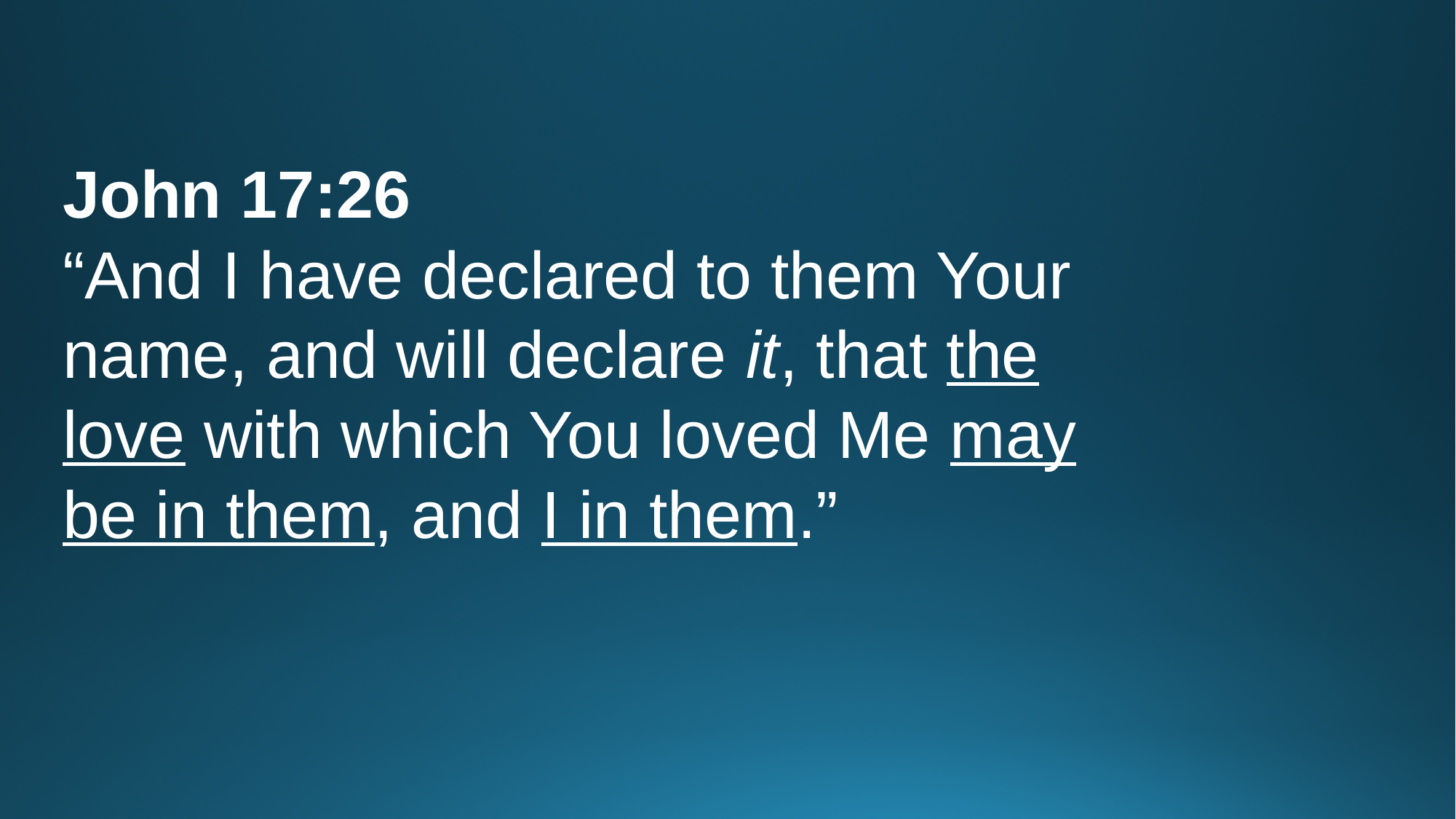

John 17:26
“And I have declared to them Your name, and will declare it, that the love with which You loved Me may be in them, and I in them.”